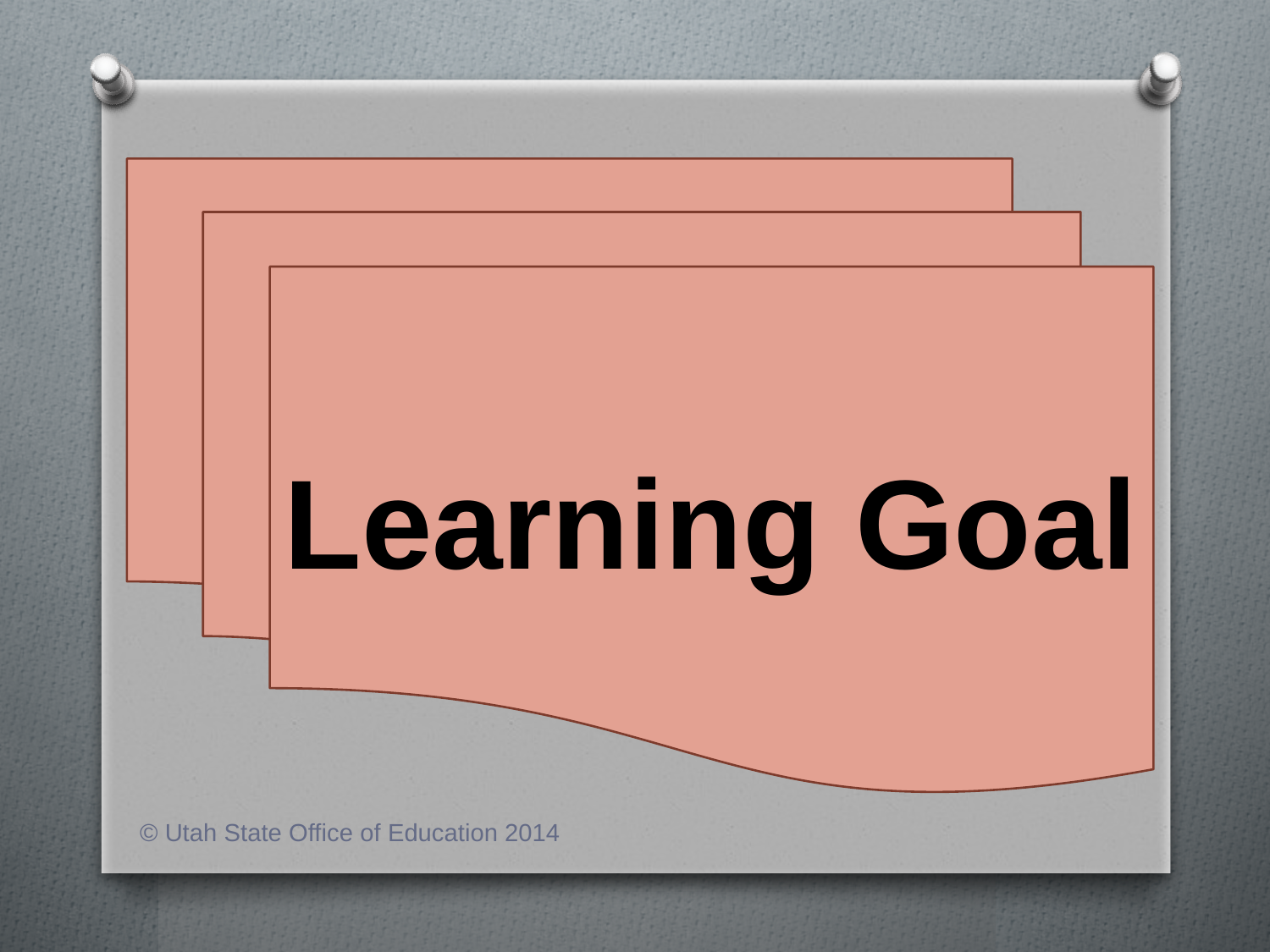

Learning Goal
© Utah State Office of Education 2014